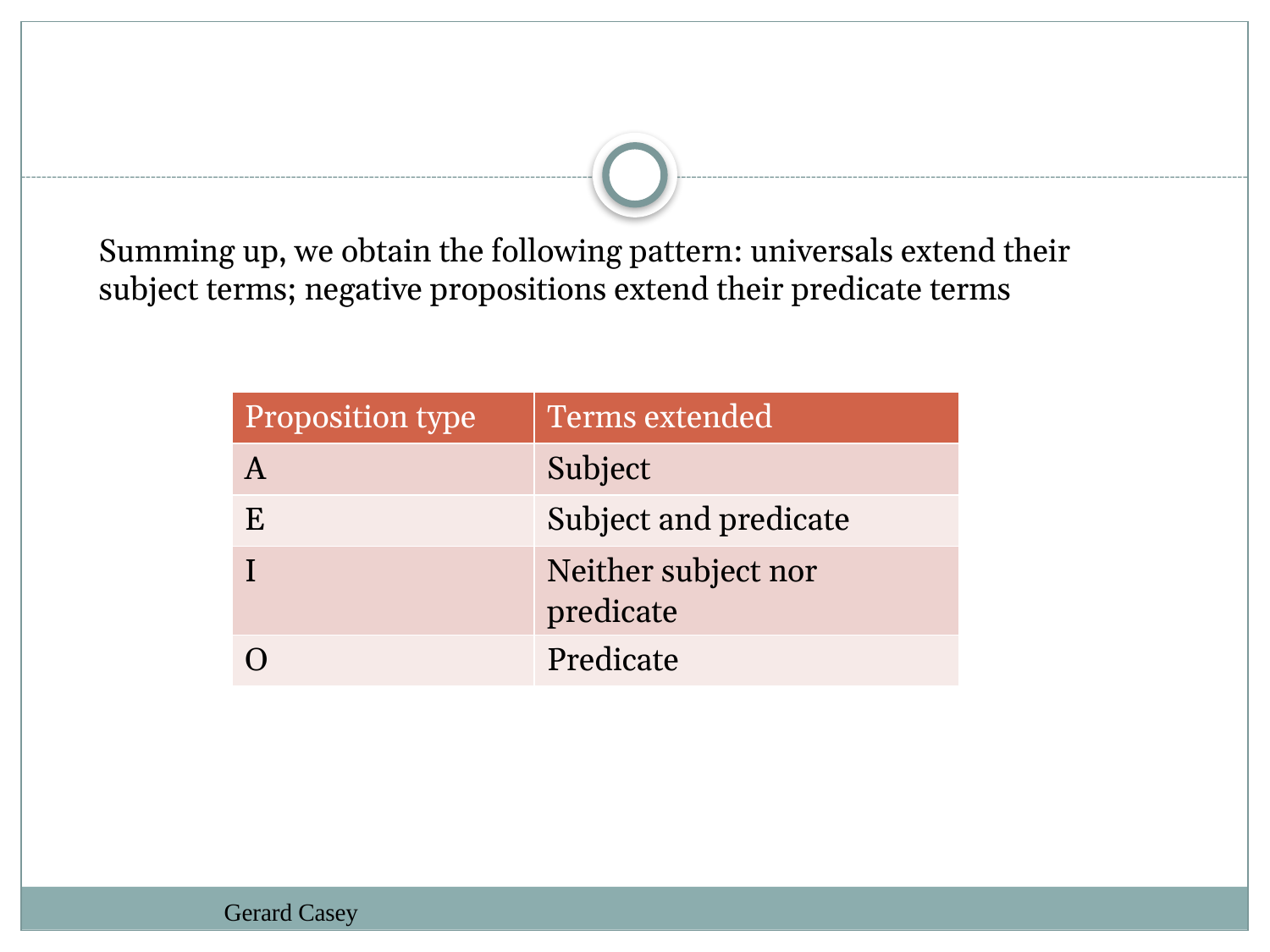

#
Summing up, we obtain the following pattern: universals extend their subject terms; negative propositions extend their predicate terms
| Proposition type | Terms extended |
| --- | --- |
| A | Subject |
| E | Subject and predicate |
| I | Neither subject nor predicate |
| O | Predicate |
Gerard Casey